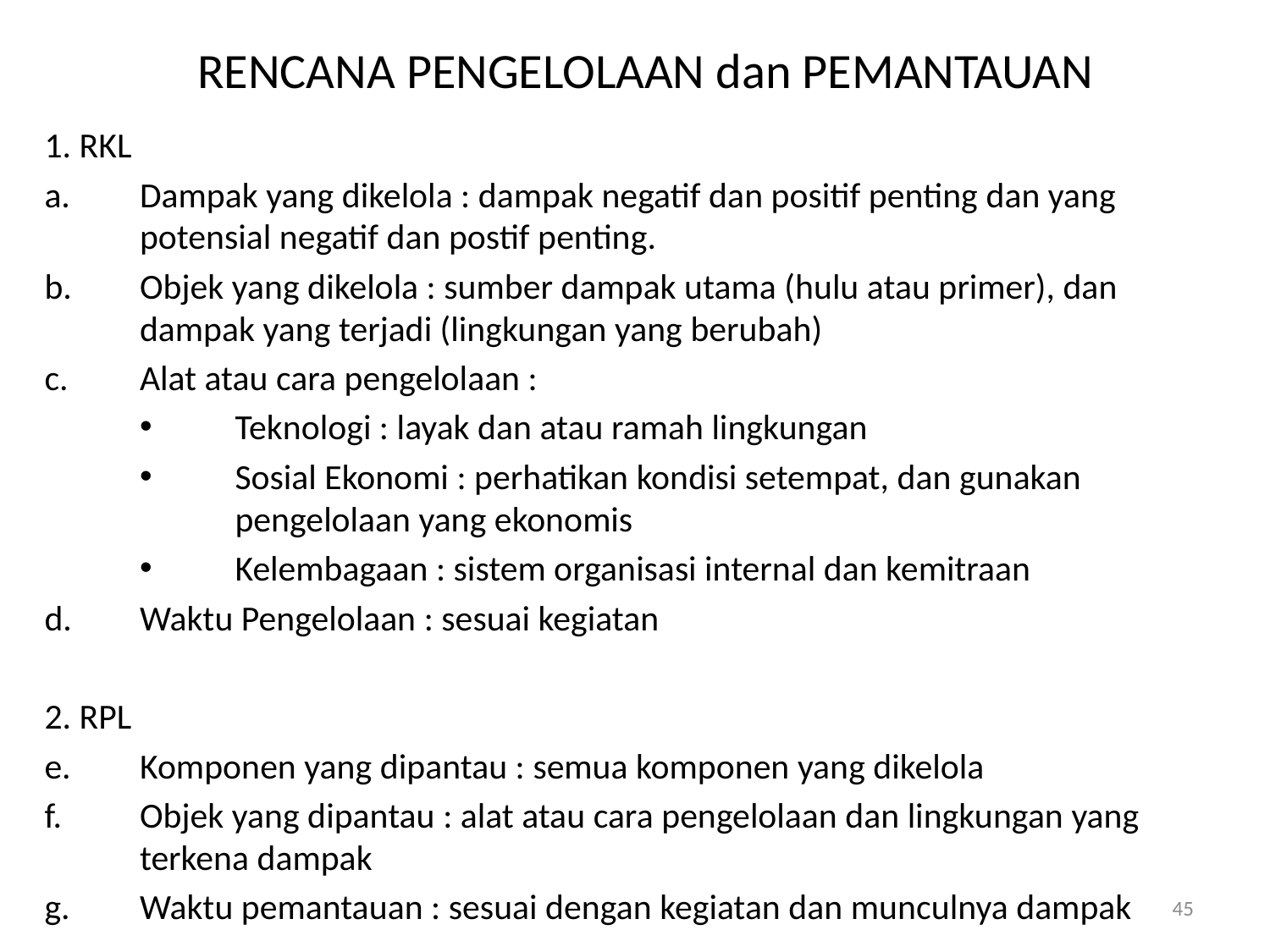

# RENCANA PENGELOLAAN dan PEMANTAUAN
1. RKL
Dampak yang dikelola : dampak negatif dan positif penting dan yang potensial negatif dan postif penting.
Objek yang dikelola : sumber dampak utama (hulu atau primer), dan dampak yang terjadi (lingkungan yang berubah)
Alat atau cara pengelolaan :
Teknologi : layak dan atau ramah lingkungan
Sosial Ekonomi : perhatikan kondisi setempat, dan gunakan pengelolaan yang ekonomis
Kelembagaan : sistem organisasi internal dan kemitraan
Waktu Pengelolaan : sesuai kegiatan

2. RPL
Komponen yang dipantau : semua komponen yang dikelola
Objek yang dipantau : alat atau cara pengelolaan dan lingkungan yang terkena dampak
Waktu pemantauan : sesuai dengan kegiatan dan munculnya dampak
45